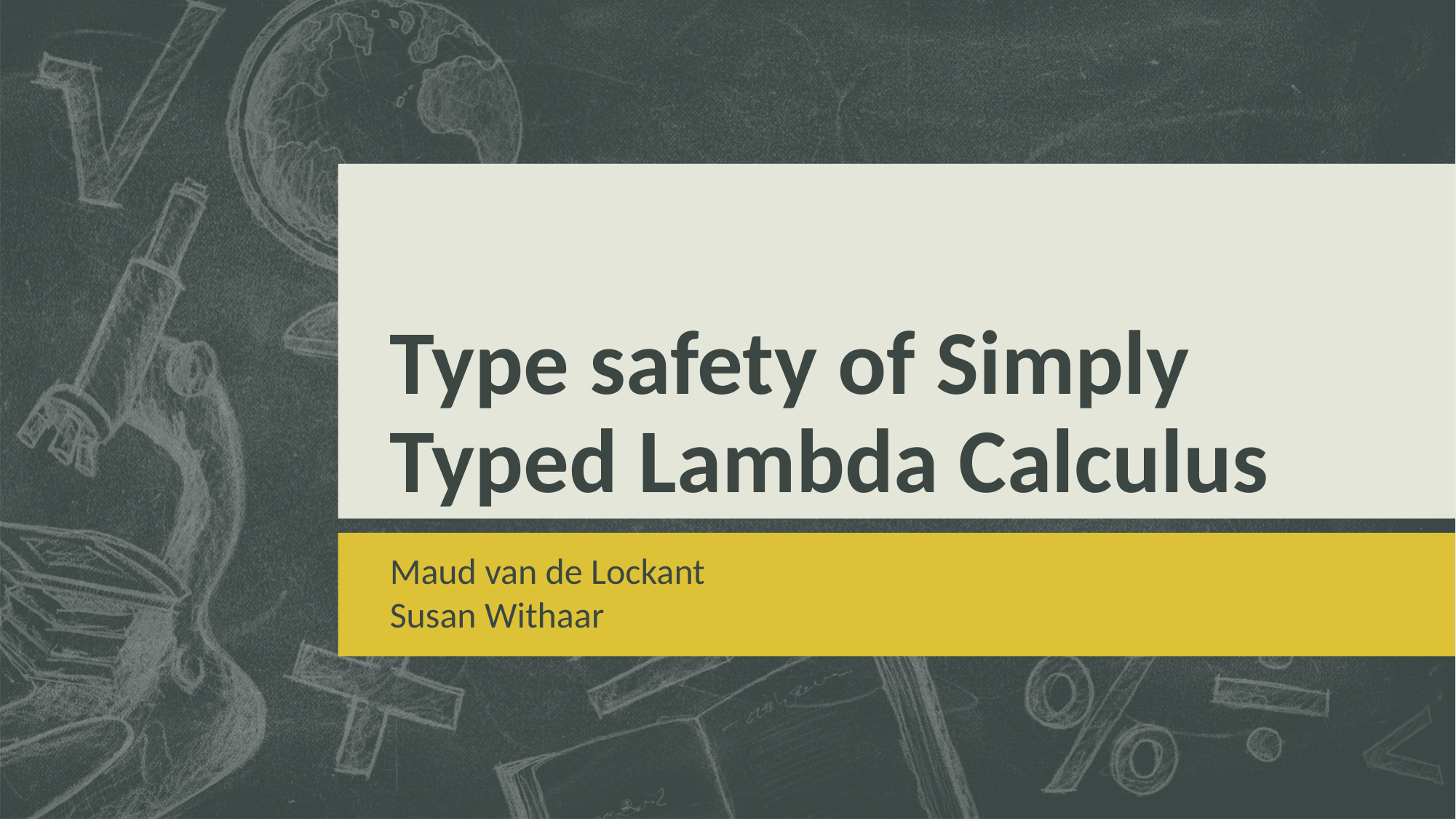

# Type safety of Simply Typed Lambda Calculus
Maud van de Lockant
Susan Withaar